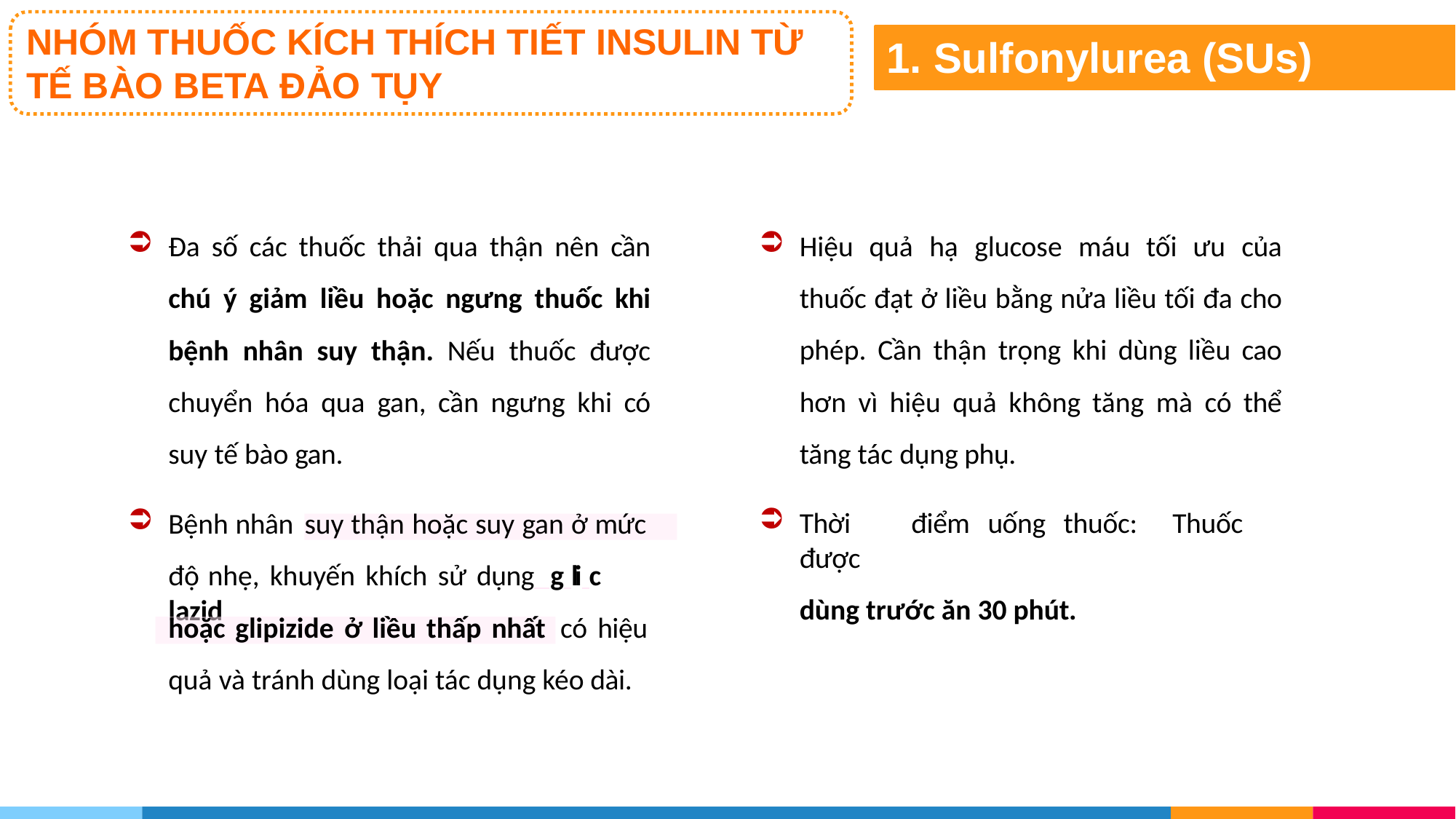

# NHÓM THUỐC KÍCH THÍCH TIẾT INSULIN TỪ TẾ BÀO BETA ĐẢO TỤY

1. Sulfonylurea (SUs)
Đa số các thuốc thải qua thận nên cần chú ý giảm liều hoặc ngưng thuốc khi bệnh nhân suy thận. Nếu thuốc được chuyển hóa qua gan, cần ngưng khi có suy tế bào gan.
Hiệu  quả  hạ  glucose  máu  tối  ưu  của thuốc đạt ở liều bằng nửa liều tối đa cho phép. Cần thận trọng khi dùng liều cao hơn vì hiệu quả không tăng mà có thể tăng tác dụng phụ.

Thời	điểm	uống	thuốc:	Thuốc	được
dùng trước ăn 30 phút.
Bệnh nhân
suy thận hoặc suy gan ở mức
độ nhẹ, khuyến khích sử dụng  g li c lazid
có hiệu
hoặc glipizide ở liều thấp nhất
quả và tránh dùng loại tác dụng kéo dài.